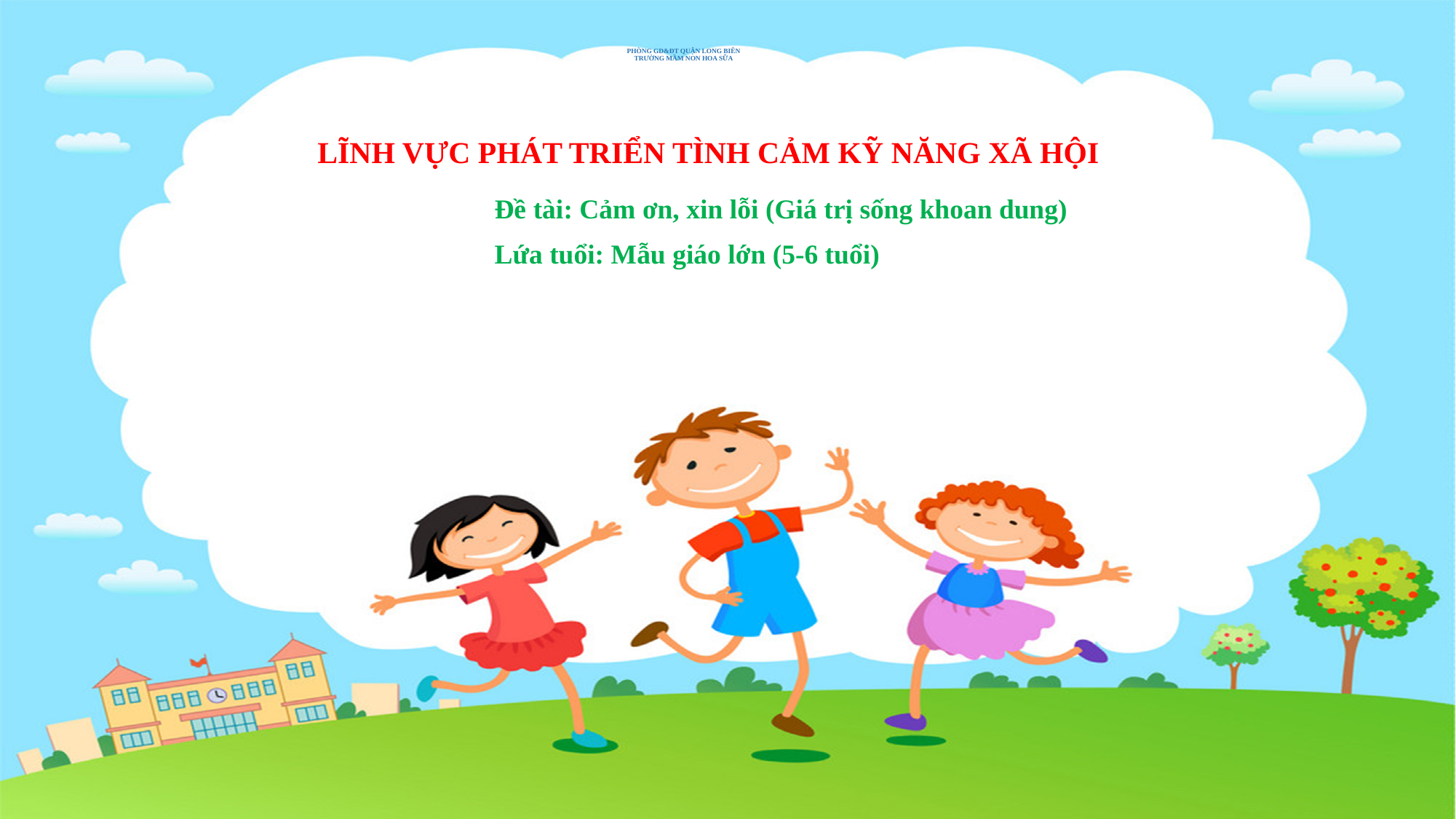

# PHÒNG GD&ĐT QUẬN LONG BIÊN TRƯỜNG MẦM NON HOA SỮA
LĨNH VỰC PHÁT TRIỂN TÌNH CẢM KỸ NĂNG XÃ HỘI
Đề tài: Cảm ơn, xin lỗi (Giá trị sống khoan dung)
Lứa tuổi: Mẫu giáo lớn (5-6 tuổi)